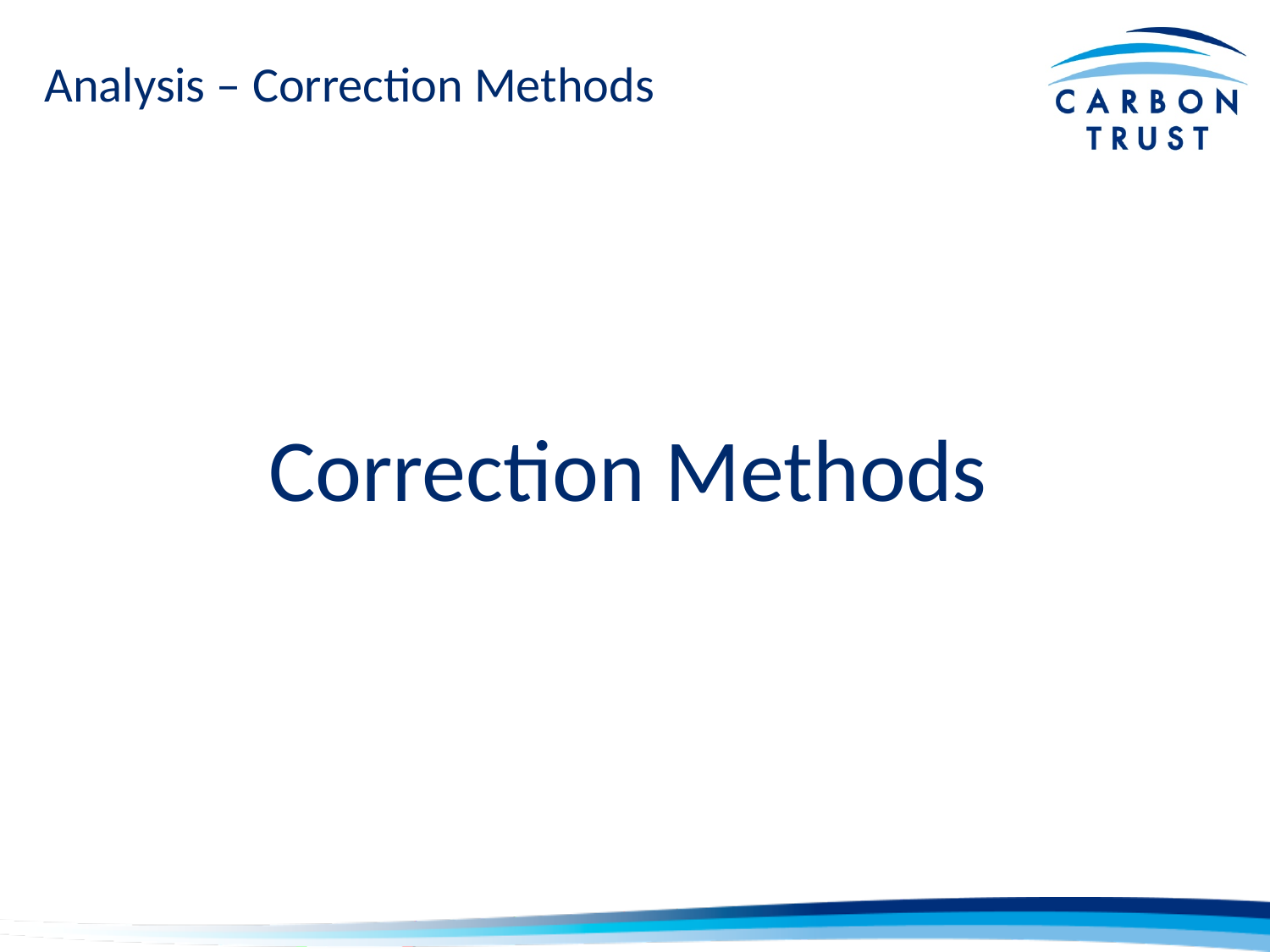

# Analysis – Correction Methods
Correction Methods